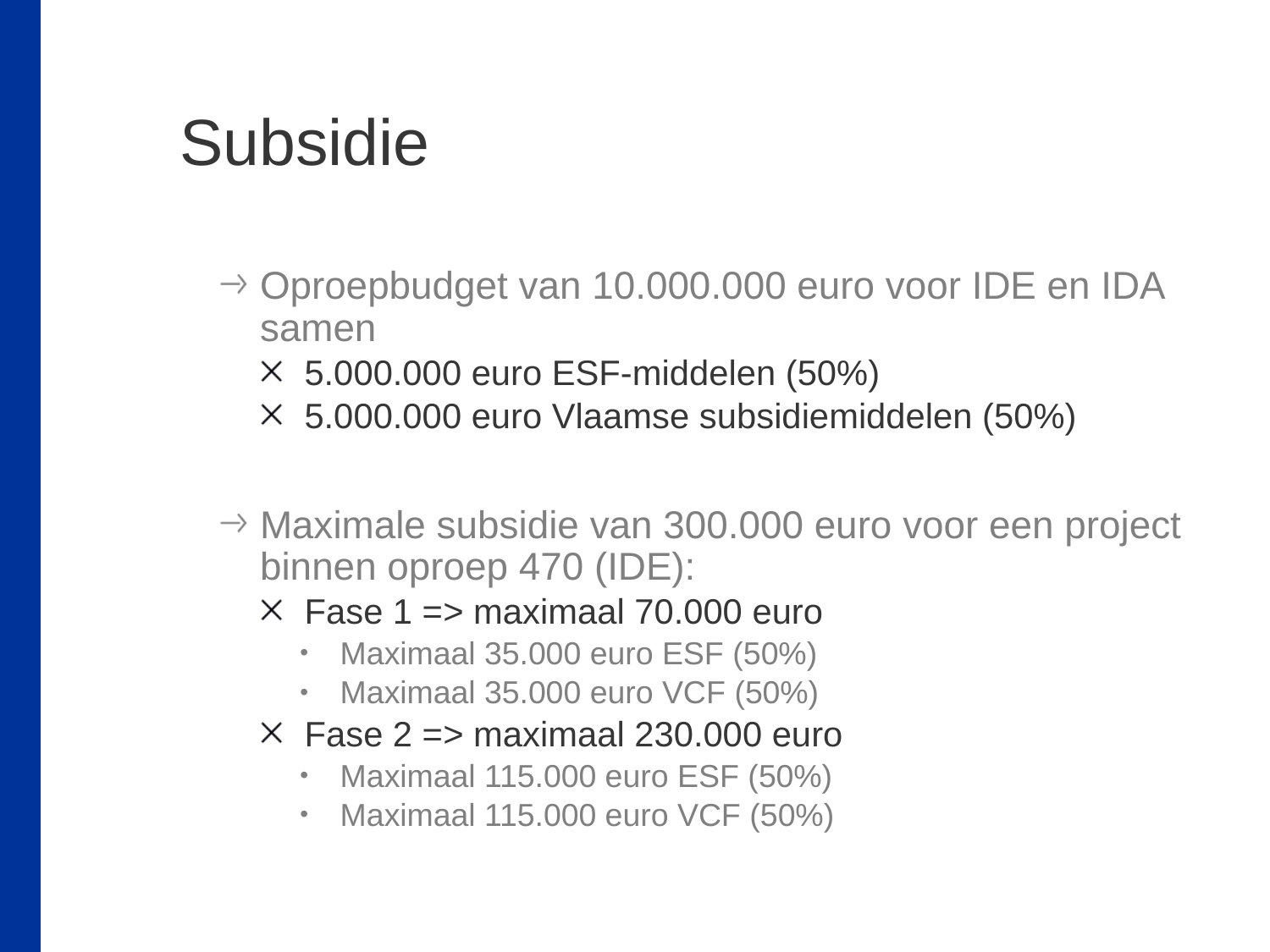

# Subsidie
Oproepbudget van 10.000.000 euro voor IDE en IDA samen
5.000.000 euro ESF-middelen (50%)
5.000.000 euro Vlaamse subsidiemiddelen (50%)

Maximale subsidie van 300.000 euro voor een project binnen oproep 470 (IDE):
Fase 1 => maximaal 70.000 euro
Maximaal 35.000 euro ESF (50%)
Maximaal 35.000 euro VCF (50%)
Fase 2 => maximaal 230.000 euro
Maximaal 115.000 euro ESF (50%)
Maximaal 115.000 euro VCF (50%)